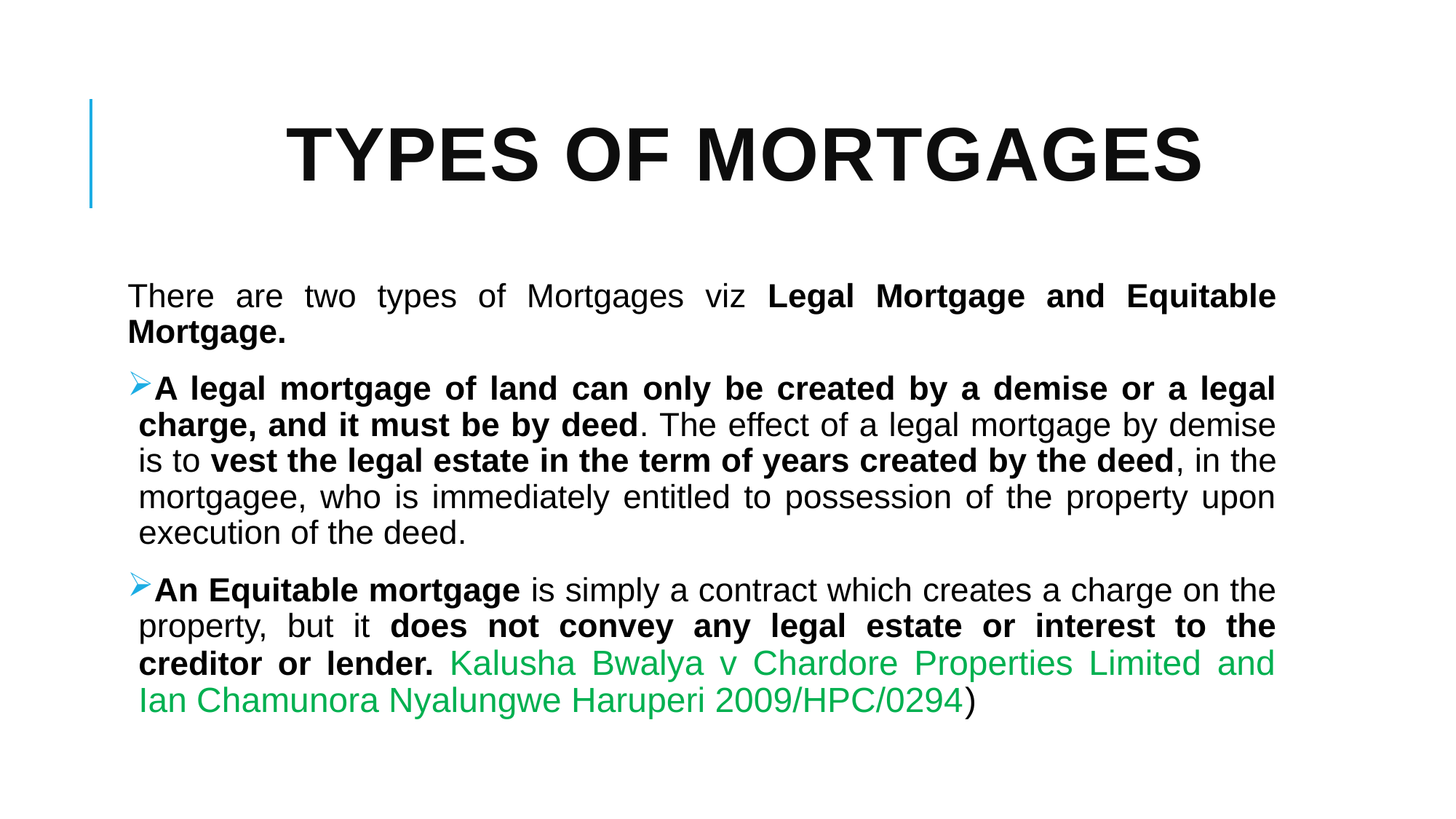

# TYPES OF MORTGAGES
There are two types of Mortgages viz Legal Mortgage and Equitable Mortgage.
A legal mortgage of land can only be created by a demise or a legal charge, and it must be by deed. The effect of a legal mortgage by demise is to vest the legal estate in the term of years created by the deed, in the mortgagee, who is immediately entitled to possession of the property upon execution of the deed.
An Equitable mortgage is simply a contract which creates a charge on the property, but it does not convey any legal estate or interest to the creditor or lender. Kalusha Bwalya v Chardore Properties Limited and Ian Chamunora Nyalungwe Haruperi 2009/HPC/0294)